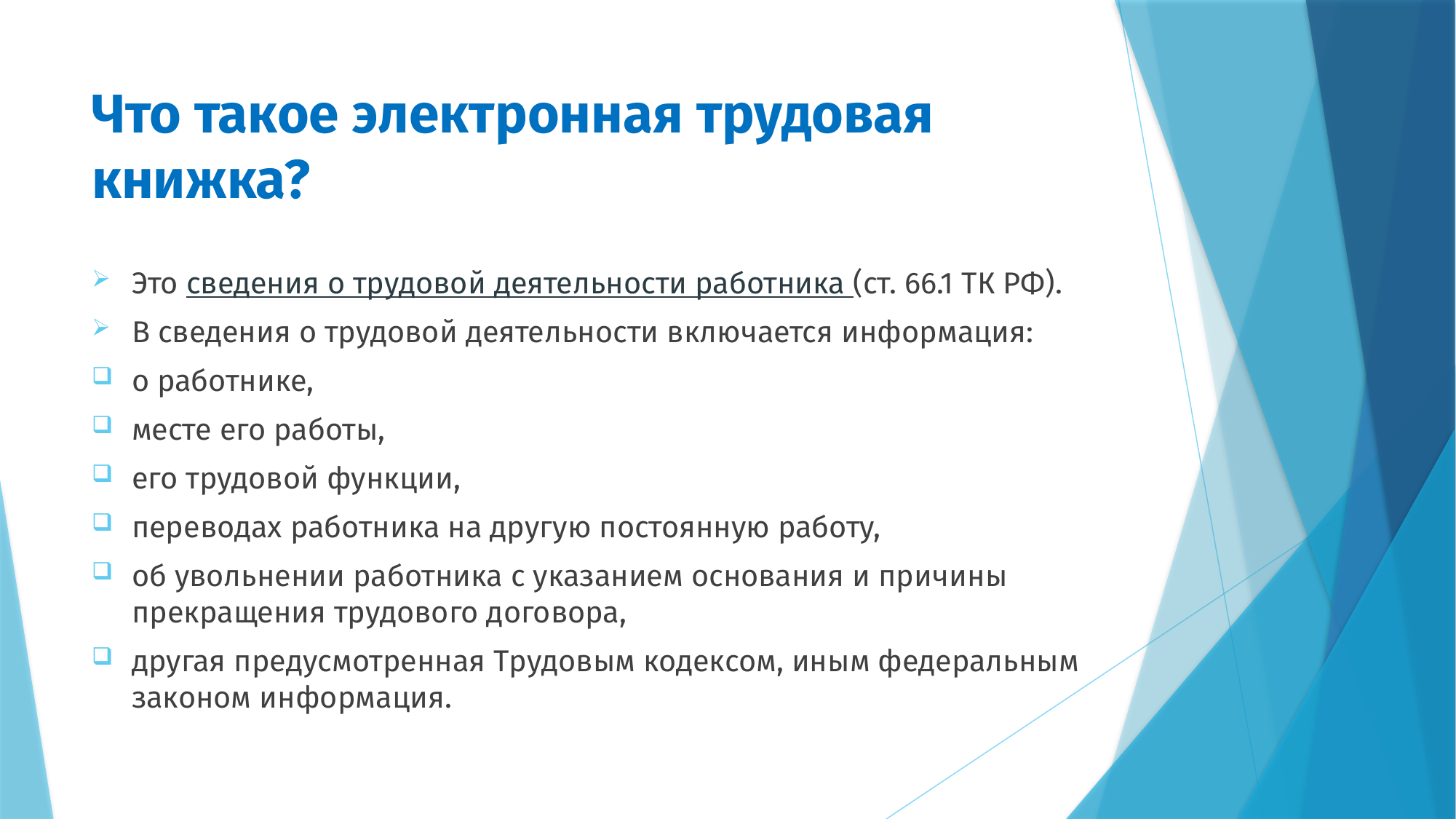

# Что такое электронная трудовая книжка?
Это сведения о трудовой деятельности работника (ст. 66.1 ТК РФ).
В сведения о трудовой деятельности включается информация:
о работнике,
месте его работы,
его трудовой функции,
переводах работника на другую постоянную работу,
об увольнении работника с указанием основания и причины прекращения трудового договора,
другая предусмотренная Трудовым кодексом, иным федеральным законом информация.